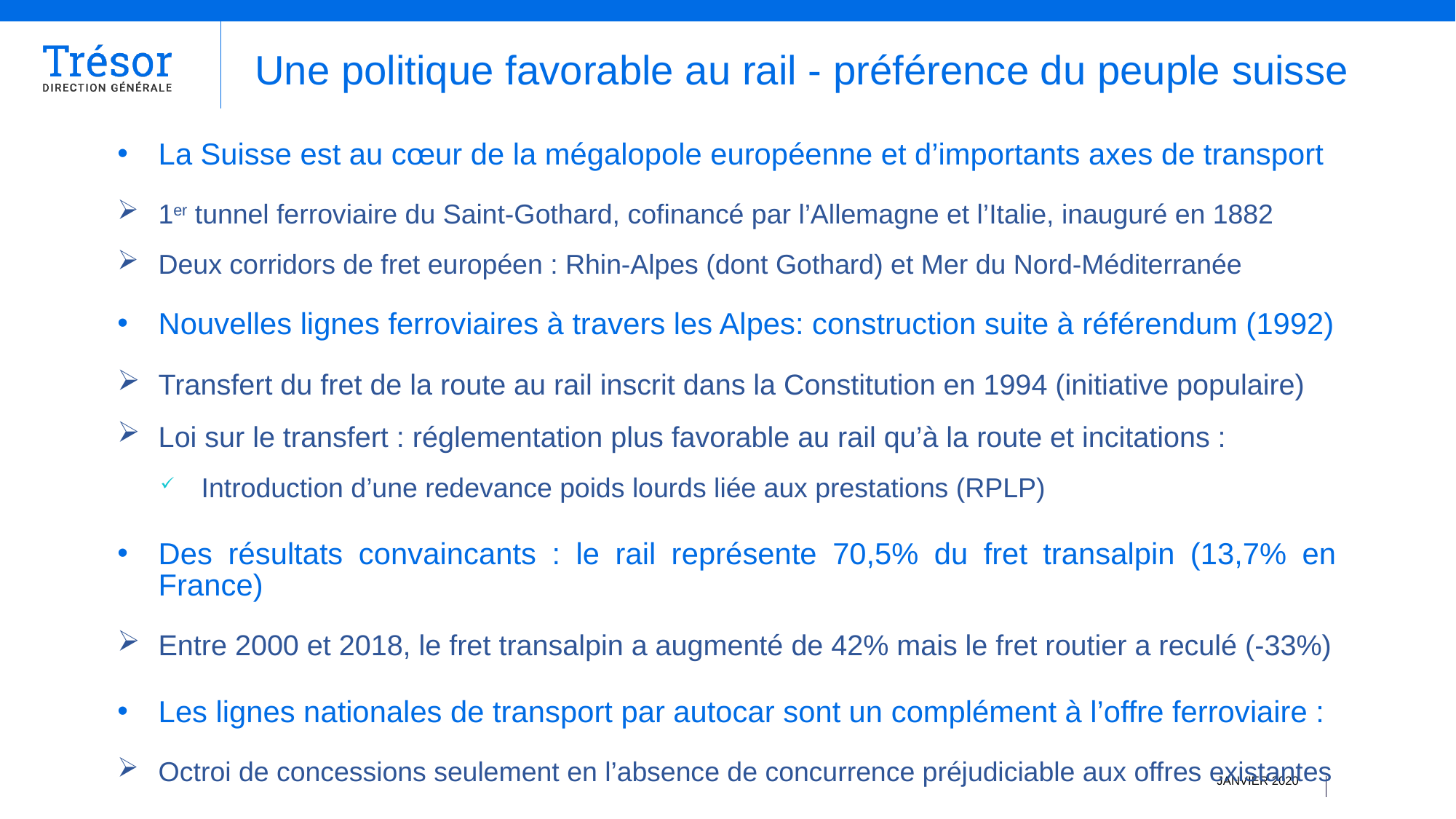

Une politique favorable au rail - préférence du peuple suisse
La Suisse est au cœur de la mégalopole européenne et d’importants axes de transport
1er tunnel ferroviaire du Saint-Gothard, cofinancé par l’Allemagne et l’Italie, inauguré en 1882
Deux corridors de fret européen : Rhin-Alpes (dont Gothard) et Mer du Nord-Méditerranée
Nouvelles lignes ferroviaires à travers les Alpes: construction suite à référendum (1992)
Transfert du fret de la route au rail inscrit dans la Constitution en 1994 (initiative populaire)
Loi sur le transfert : réglementation plus favorable au rail qu’à la route et incitations :
Introduction d’une redevance poids lourds liée aux prestations (RPLP)
Des résultats convaincants : le rail représente 70,5% du fret transalpin (13,7% en France)
Entre 2000 et 2018, le fret transalpin a augmenté de 42% mais le fret routier a reculé (-33%)
Les lignes nationales de transport par autocar sont un complément à l’offre ferroviaire :
Octroi de concessions seulement en l’absence de concurrence préjudiciable aux offres existantes

JANVIER 2020